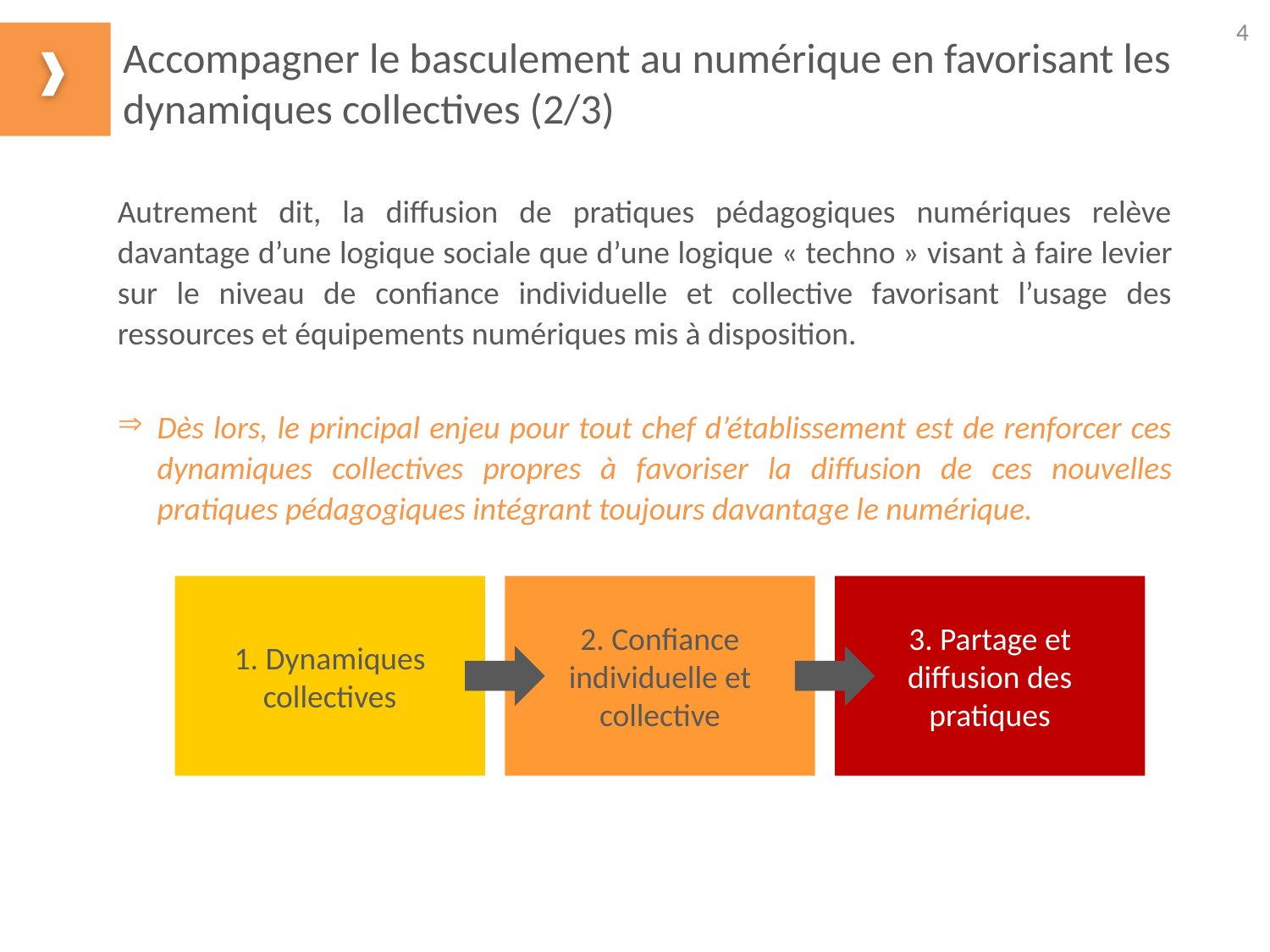

4

Accompagner le basculement au numérique en favorisant les dynamiques collectives (2/3)

Autrement dit, la diffusion de pratiques pédagogiques numériques relève davantage d’une logique sociale que d’une logique « techno » visant à faire levier sur le niveau de confiance individuelle et collective favorisant l’usage des ressources et équipements numériques mis à disposition.

Dès lors, le principal enjeu pour tout chef d’établissement est de renforcer ces dynamiques collectives propres à favoriser la diffusion de ces nouvelles pratiques pédagogiques intégrant toujours davantage le numérique.

1. Dynamiques collectives
2. Confiance individuelle et collective
3. Partage et diffusion des pratiques